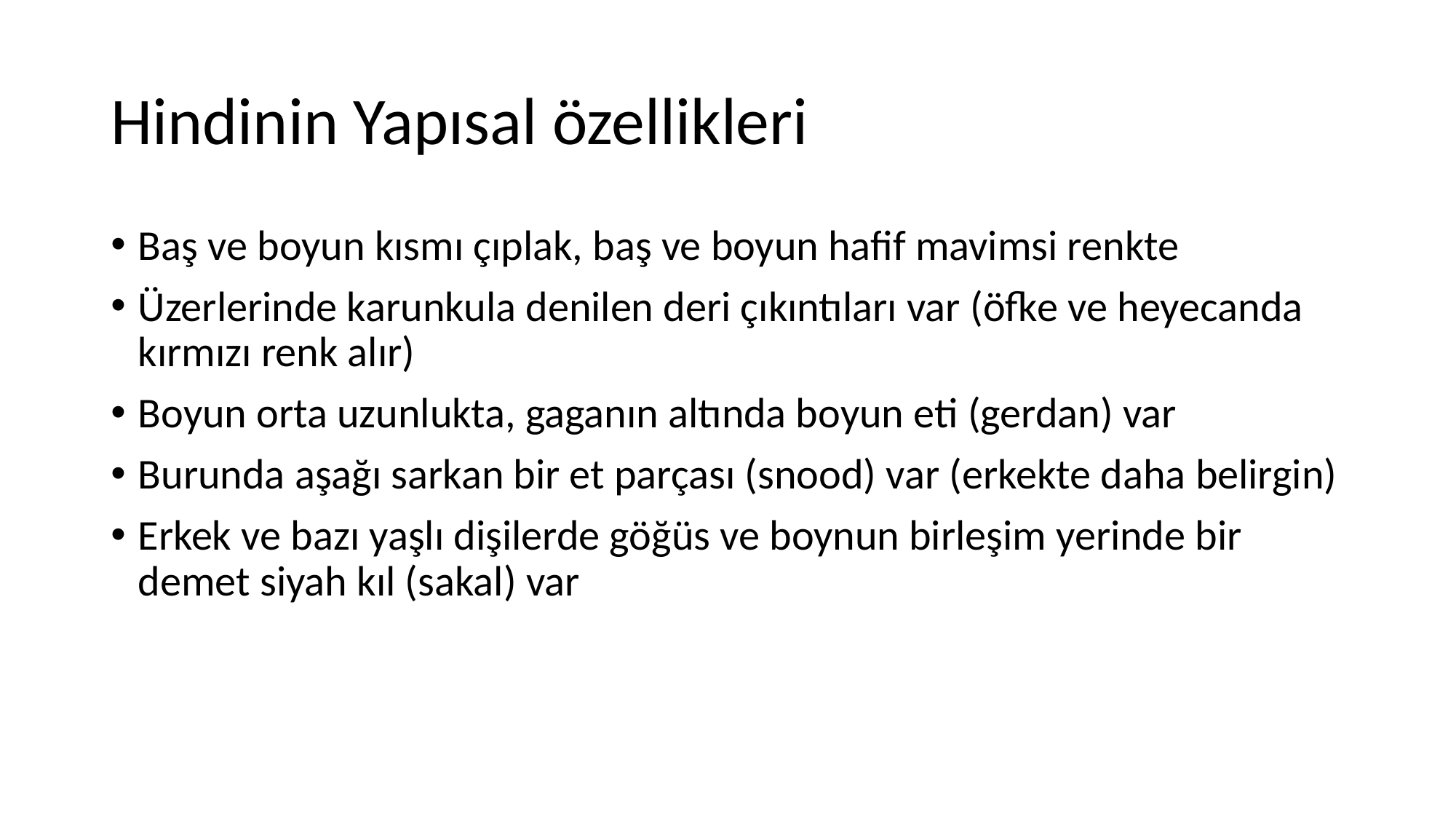

# Hindinin Yapısal özellikleri
Baş ve boyun kısmı çıplak, baş ve boyun hafif mavimsi renkte
Üzerlerinde karunkula denilen deri çıkıntıları var (öfke ve heyecanda kırmızı renk alır)
Boyun orta uzunlukta, gaganın altında boyun eti (gerdan) var
Burunda aşağı sarkan bir et parçası (snood) var (erkekte daha belirgin)
Erkek ve bazı yaşlı dişilerde göğüs ve boynun birleşim yerinde bir demet siyah kıl (sakal) var